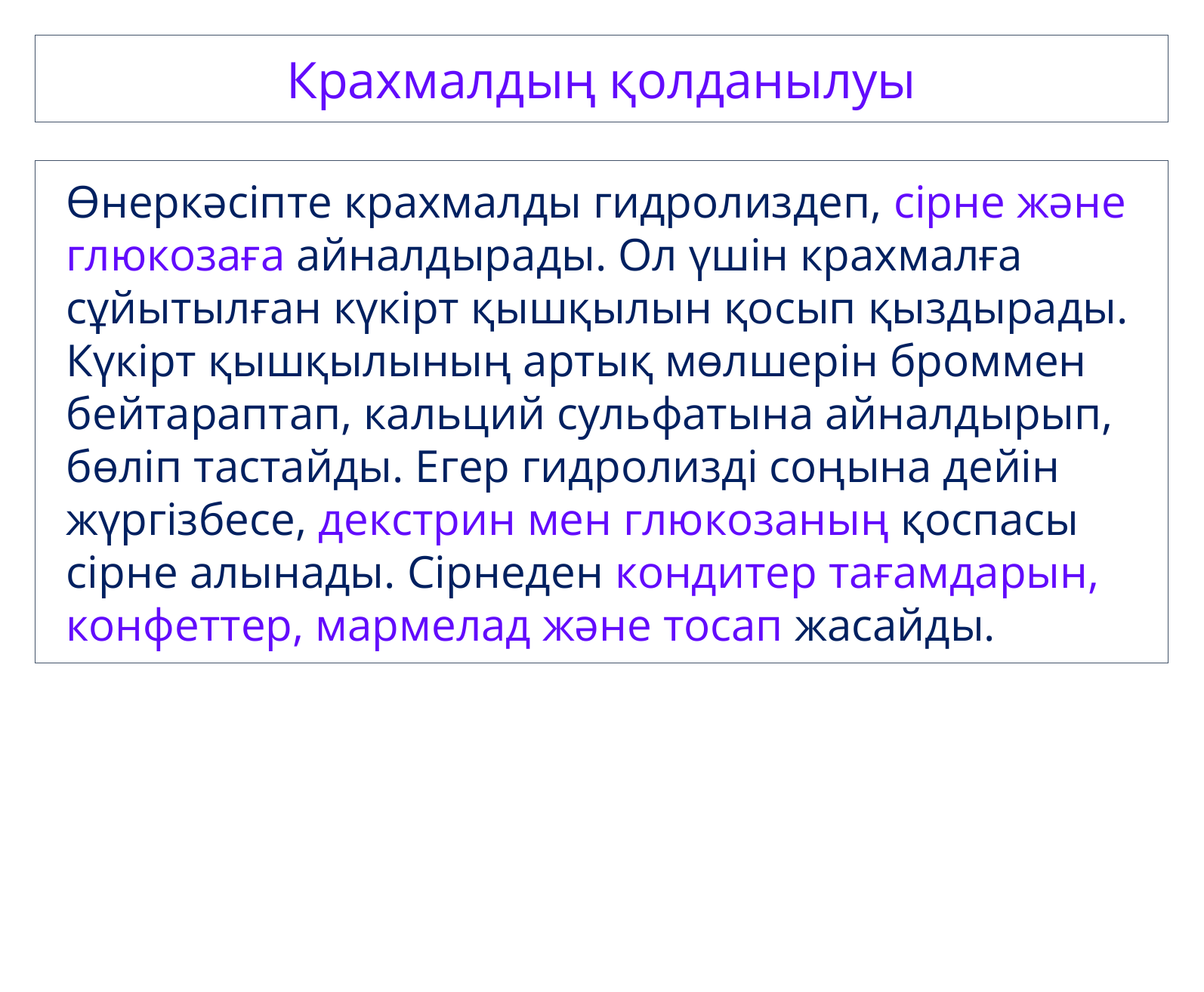

Крахмалдың қолданылуы
Өнеркәсіпте крахмалды гидролиздеп, сірне және глюкозаға айналдырады. Ол үшін крахмалға сұйытылған күкірт қышқылын қосып қыздырады. Күкірт қышқылының артық мөлшерін броммен бейтараптап, кальций сульфатына айналдырып, бөліп тастайды. Егер гидролизді соңына дейін жүргізбесе, декстрин мен глюкозаның қоспасы сірне алынады. Сірнеден кондитер тағамдарын, конфеттер, мармелад және тосап жасайды.